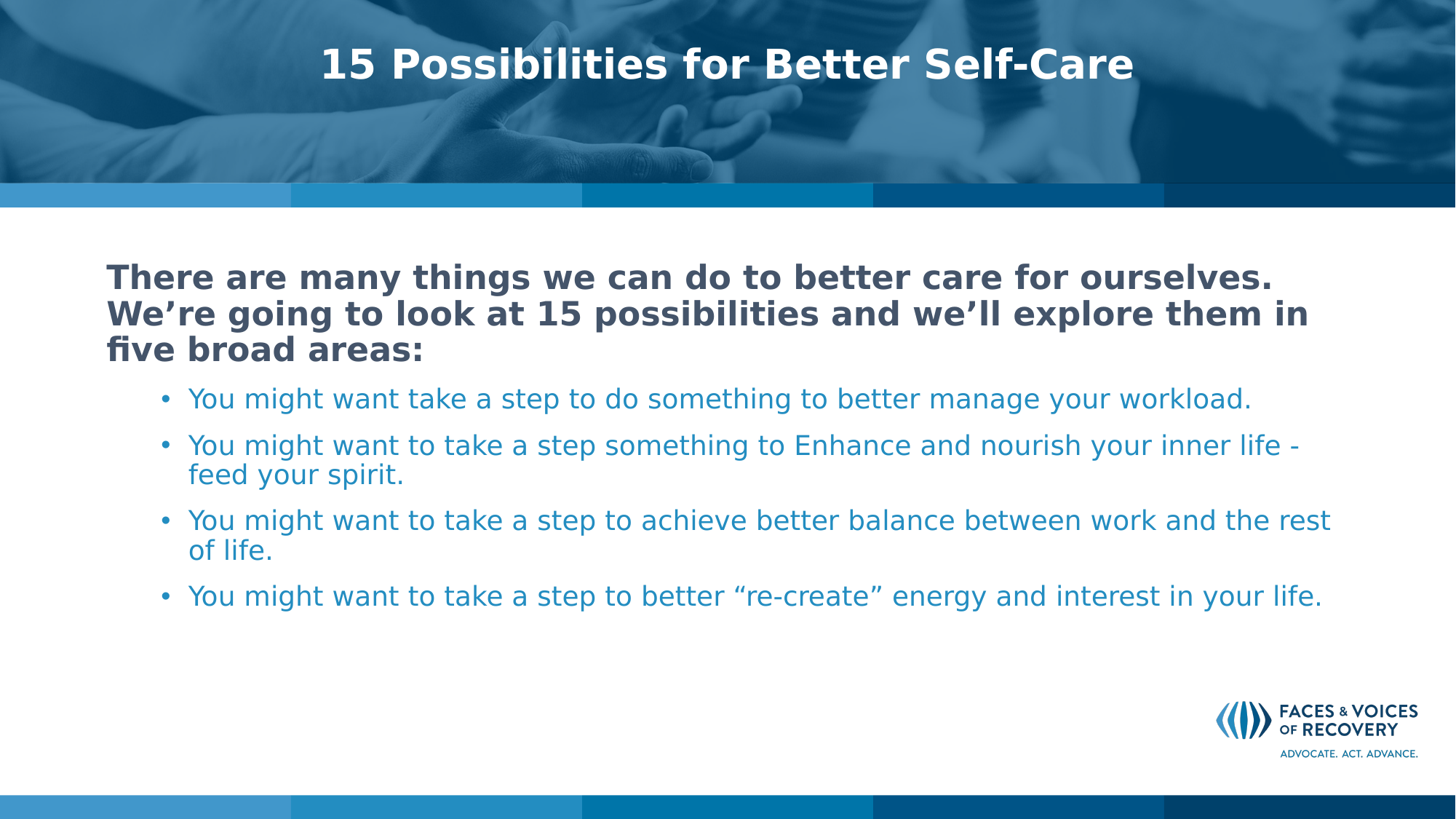

# 15 Possibilities for Better Self-Care
There are many things we can do to better care for ourselves. We’re going to look at 15 possibilities and we’ll explore them in five broad areas:
You might want take a step to do something to better manage your workload.
You might want to take a step something to Enhance and nourish your inner life - feed your spirit.
You might want to take a step to achieve better balance between work and the rest of life.
You might want to take a step to better “re-create” energy and interest in your life.